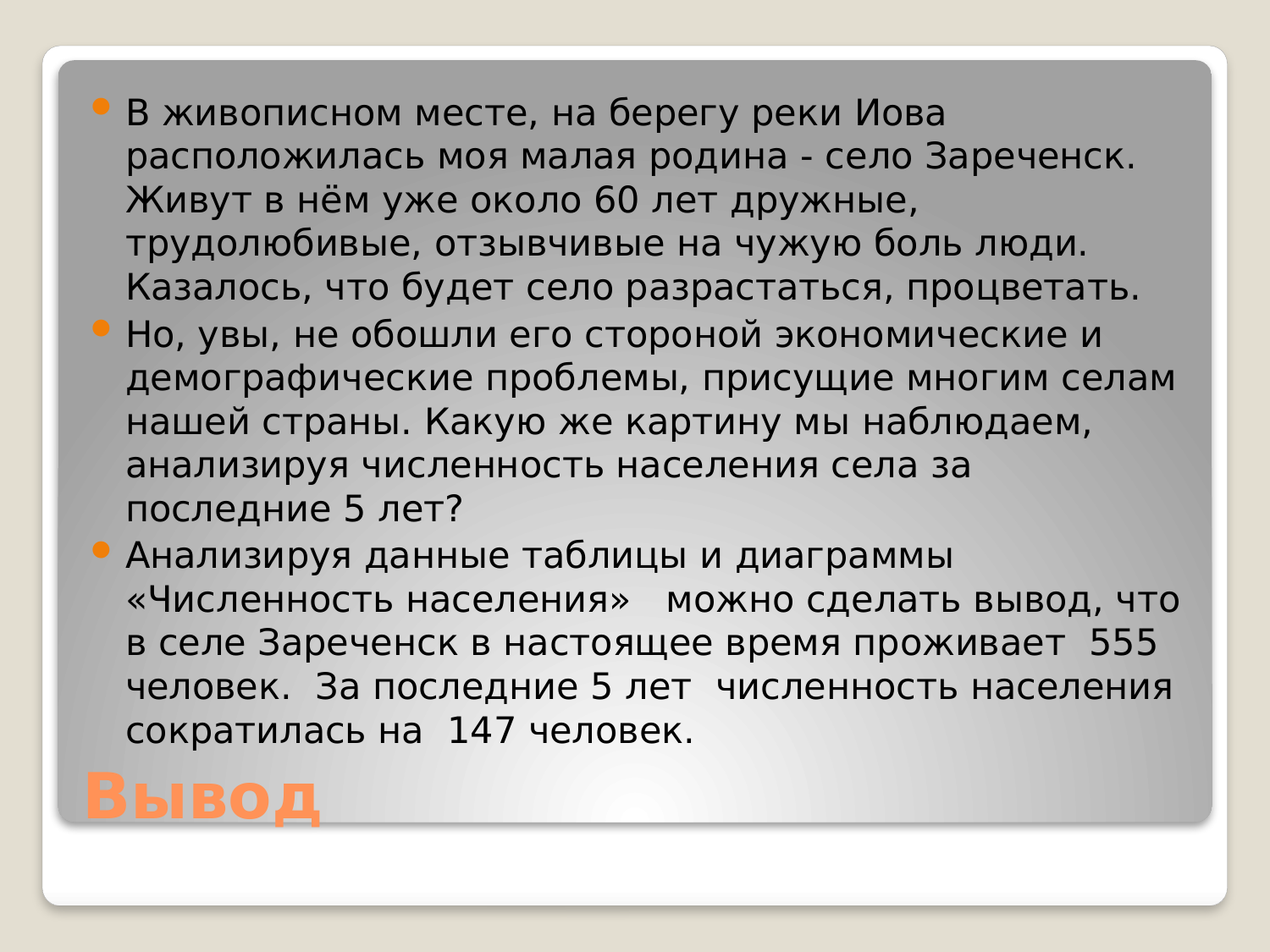

В живописном месте, на берегу реки Иова  расположилась моя малая родина - село Зареченск. Живут в нём уже около 60 лет дружные, трудолюбивые, отзывчивые на чужую боль люди. Казалось, что будет село разрастаться, процветать.
Но, увы, не обошли его стороной экономические и демографические проблемы, присущие многим селам нашей страны. Какую же картину мы наблюдаем, анализируя численность населения села за последние 5 лет?
Анализируя данные таблицы и диаграммы «Численность населения»   можно сделать вывод, что в селе Зареченск в настоящее время проживает  555 человек.  За последние 5 лет  численность населения сократилась на  147 человек.

# Вывод